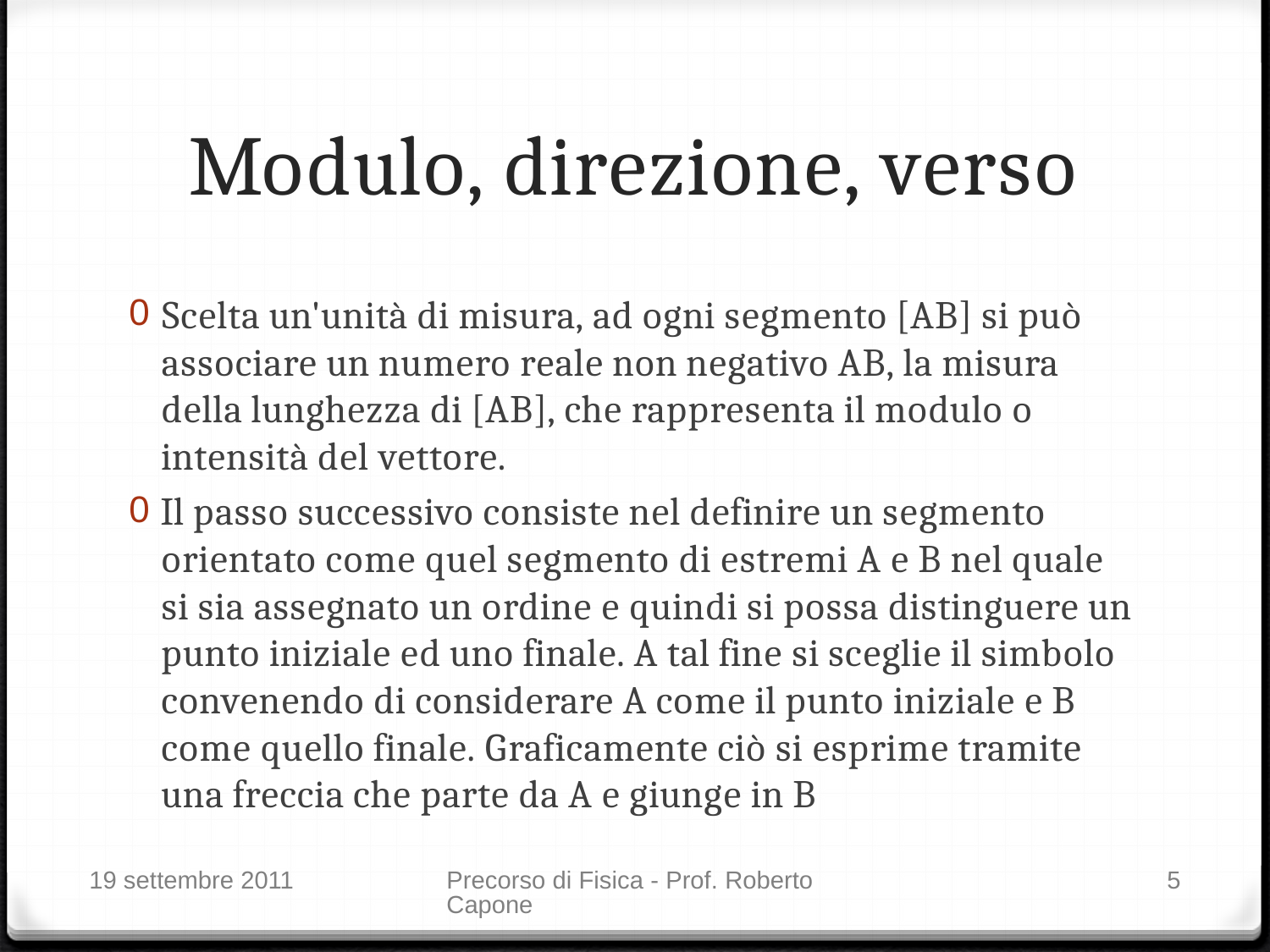

# Modulo, direzione, verso
Scelta un'unità di misura, ad ogni segmento [AB] si può associare un numero reale non negativo AB, la misura della lunghezza di [AB], che rappresenta il modulo o intensità del vettore.
Il passo successivo consiste nel definire un segmento orientato come quel segmento di estremi A e B nel quale si sia assegnato un ordine e quindi si possa distinguere un punto iniziale ed uno finale. A tal fine si sceglie il simbolo  convenendo di considerare A come il punto iniziale e B come quello finale. Graficamente ciò si esprime tramite una freccia che parte da A e giunge in B
19 settembre 2011
Precorso di Fisica - Prof. Roberto Capone
5